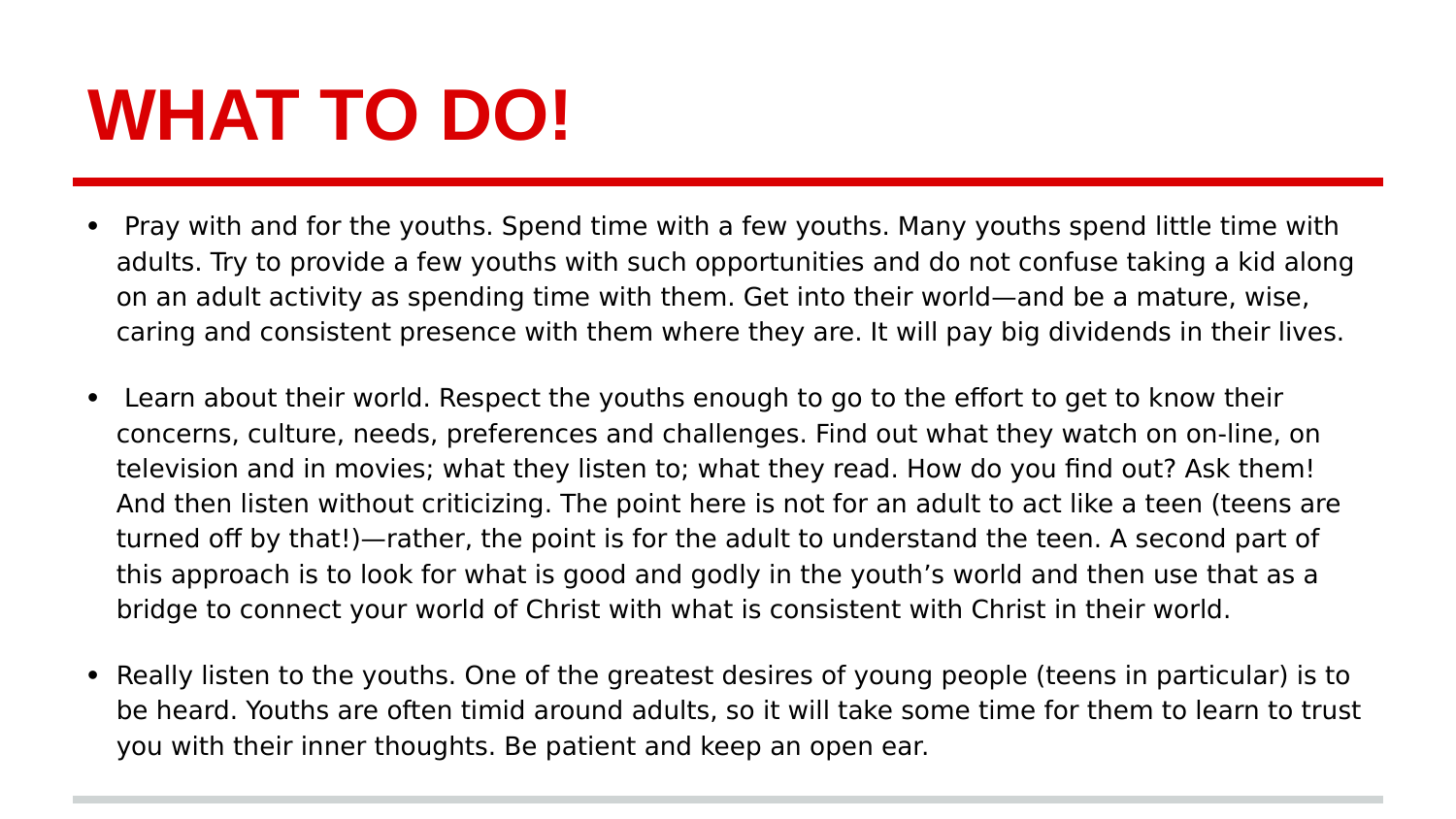

# WHAT TO DO!
 Pray with and for the youths. Spend time with a few youths. Many youths spend little time with adults. Try to provide a few youths with such opportunities and do not confuse taking a kid along on an adult activity as spending time with them. Get into their world—and be a mature, wise, caring and consistent presence with them where they are. It will pay big dividends in their lives.
 Learn about their world. Respect the youths enough to go to the effort to get to know their concerns, culture, needs, preferences and challenges. Find out what they watch on on-line, on television and in movies; what they listen to; what they read. How do you find out? Ask them! And then listen without criticizing. The point here is not for an adult to act like a teen (teens are turned off by that!)—rather, the point is for the adult to understand the teen. A second part of this approach is to look for what is good and godly in the youth’s world and then use that as a bridge to connect your world of Christ with what is consistent with Christ in their world.
Really listen to the youths. One of the greatest desires of young people (teens in particular) is to be heard. Youths are often timid around adults, so it will take some time for them to learn to trust you with their inner thoughts. Be patient and keep an open ear.